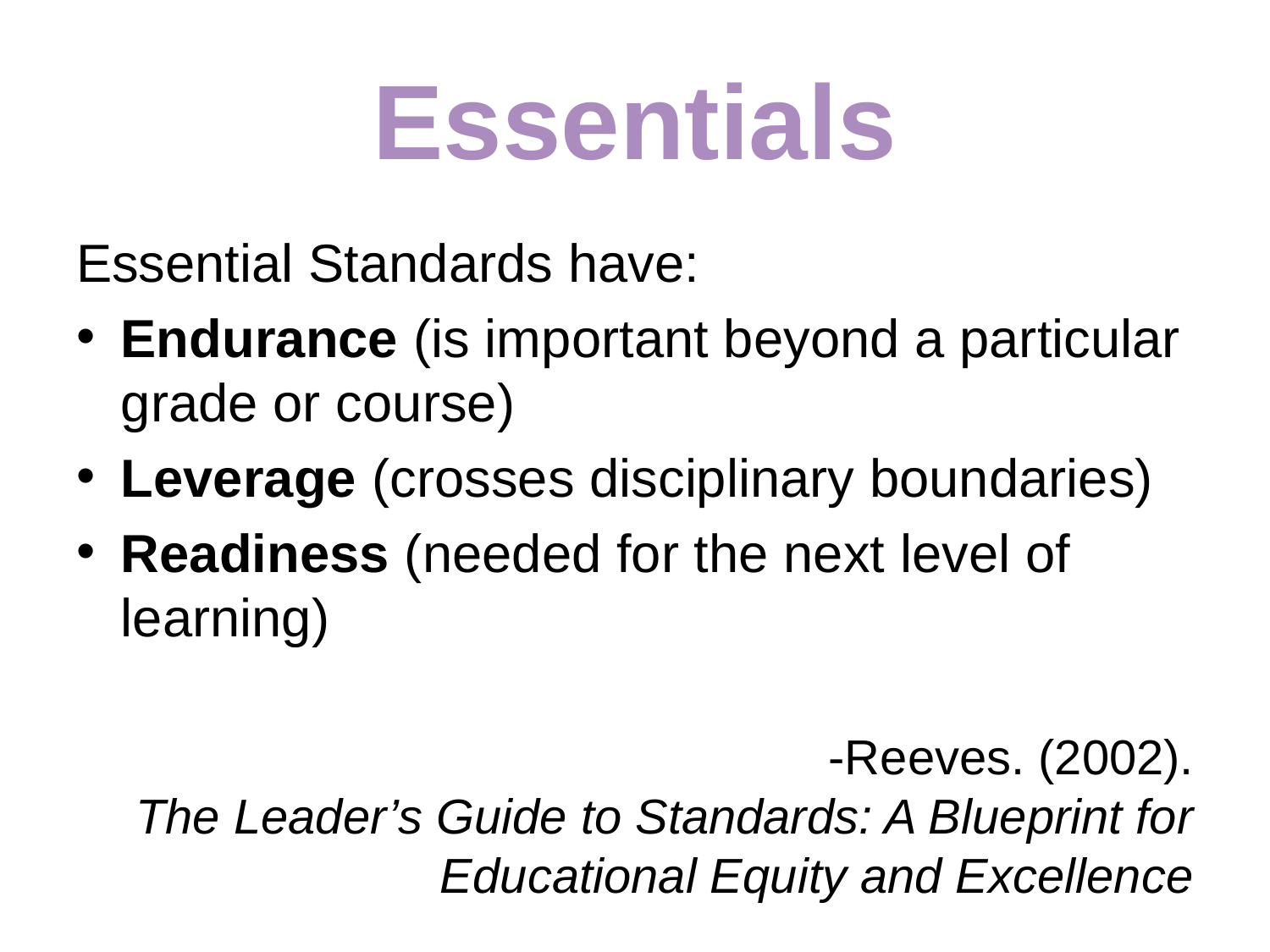

# Essentials
Essential Standards have:
Endurance (is important beyond a particular grade or course)
Leverage (crosses disciplinary boundaries)
Readiness (needed for the next level of learning)

-Reeves. (2002).
The Leader’s Guide to Standards: A Blueprint for Educational Equity and Excellence